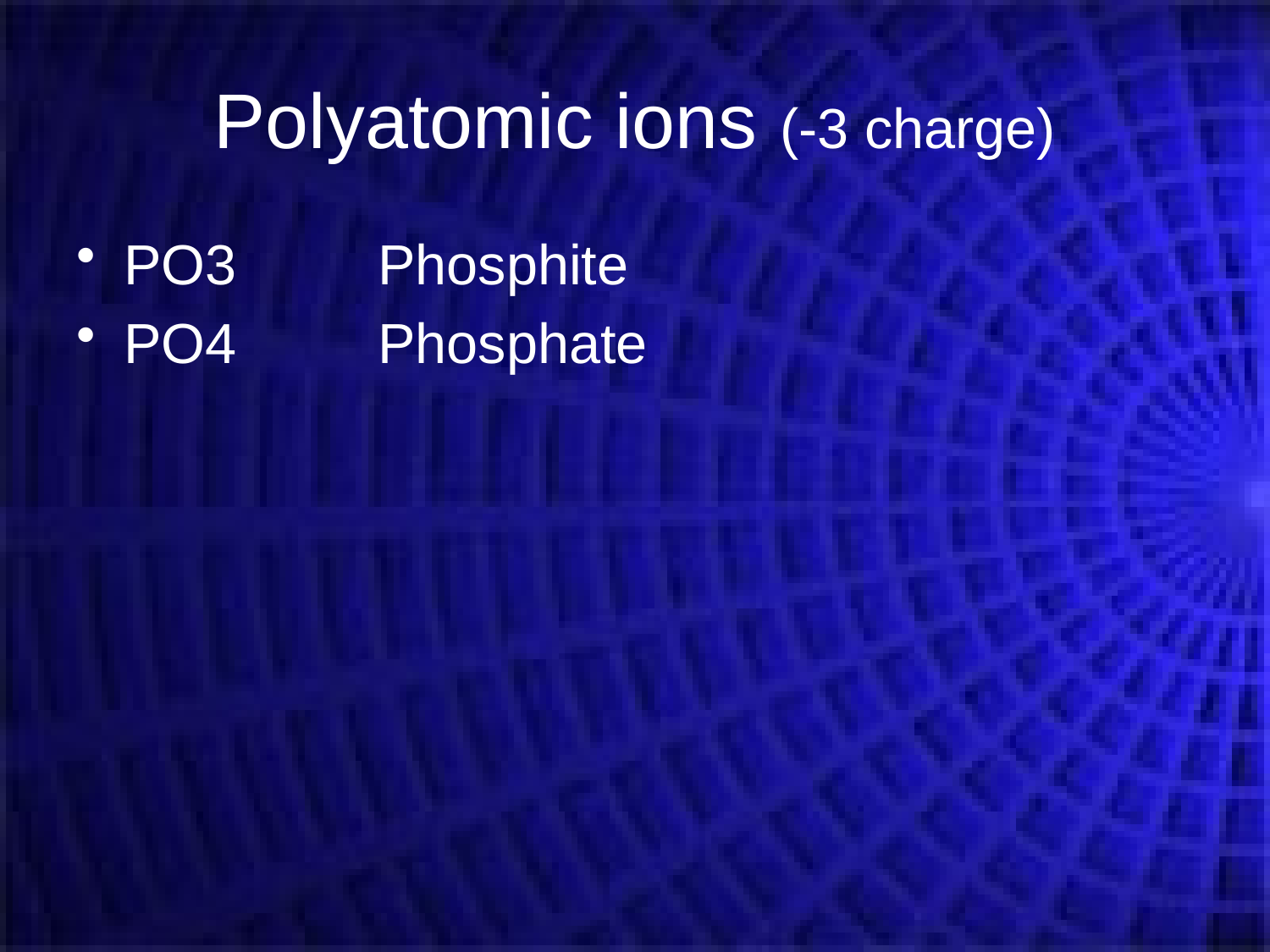

# Polyatomic ions (-3 charge)
PO3		Phosphite
PO4		Phosphate